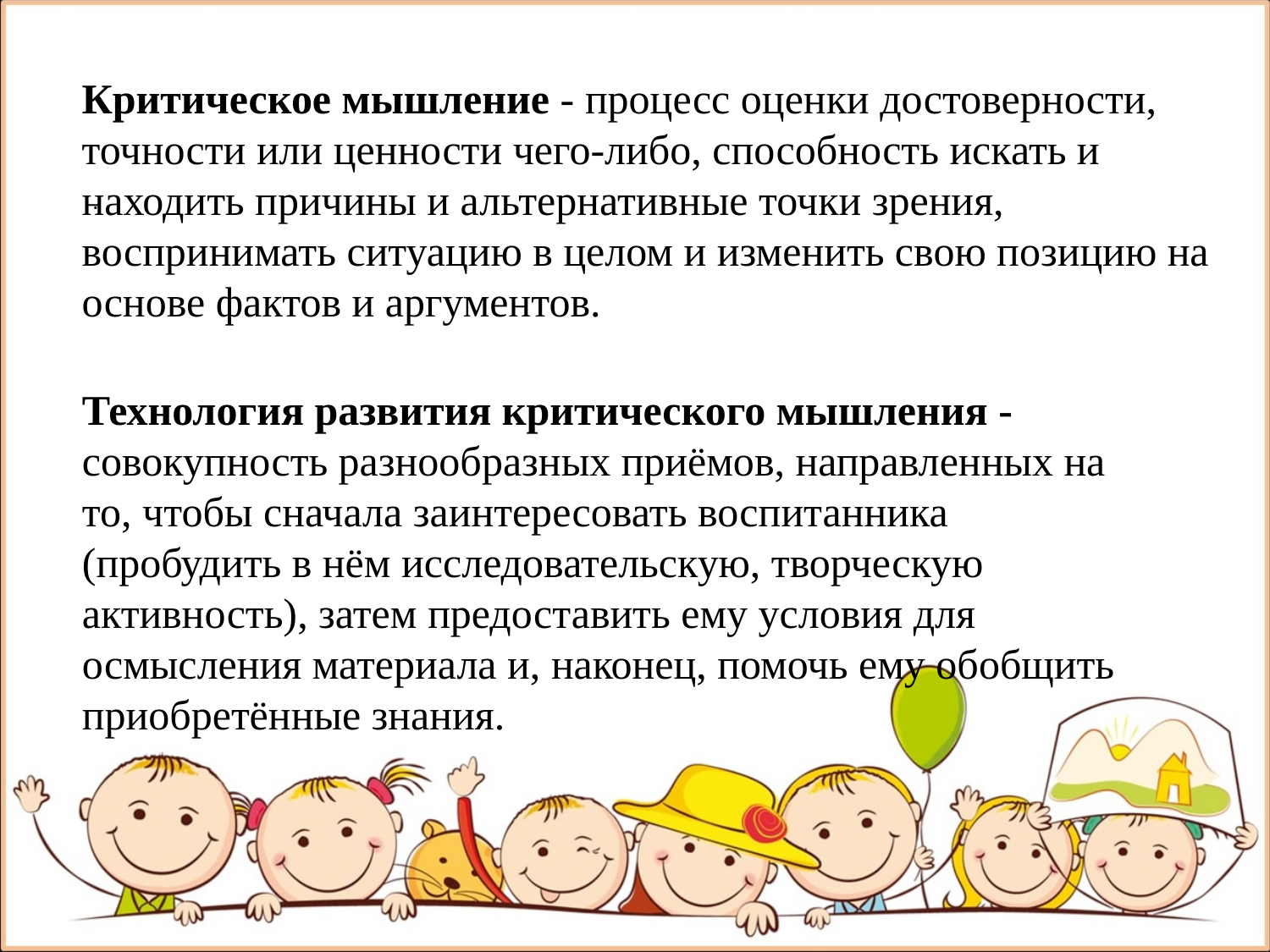

Критическое мышление - процесс оценки достоверности, точности или ценности чего-либо, способность искать и находить причины и альтернативные точки зрения, воспринимать ситуацию в целом и изменить свою позицию на основе фактов и аргументов.
.
Технология развития критического мышления - совокупность разнообразных приёмов, направленных на то, чтобы сначала заинтересовать воспитанника (пробудить в нём исследовательскую, творческую активность), затем предоставить ему условия для осмысления материала и, наконец, помочь ему обобщить приобретённые знания.